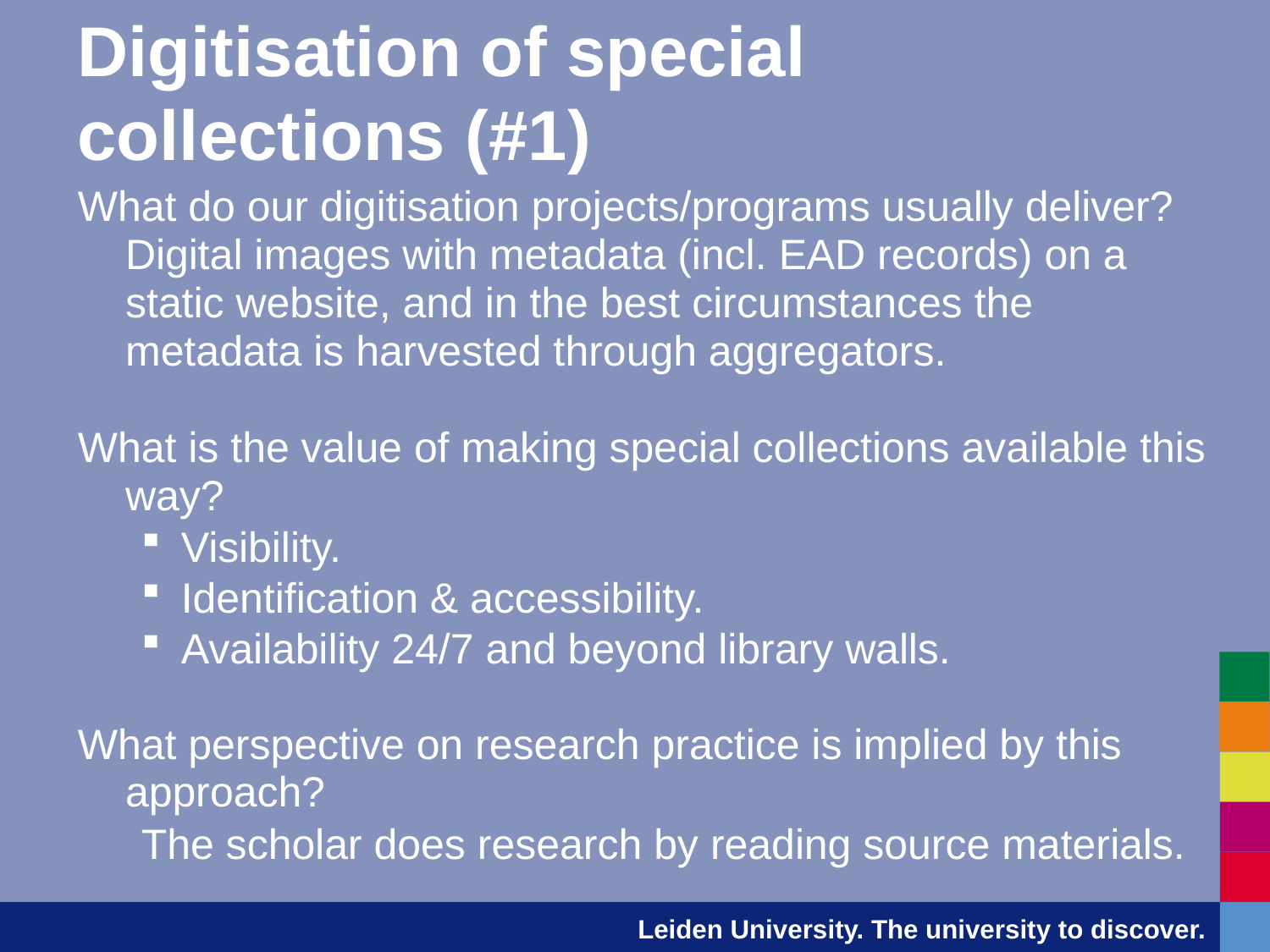

# Digitisation of special collections (#1)
What do our digitisation projects/programs usually deliver?
	Digital images with metadata (incl. EAD records) on a static website, and in the best circumstances the metadata is harvested through aggregators.

What is the value of making special collections available this way?
Visibility.
Identification & accessibility.
Availability 24/7 and beyond library walls.

What perspective on research practice is implied by this approach?
The scholar does research by reading source materials.